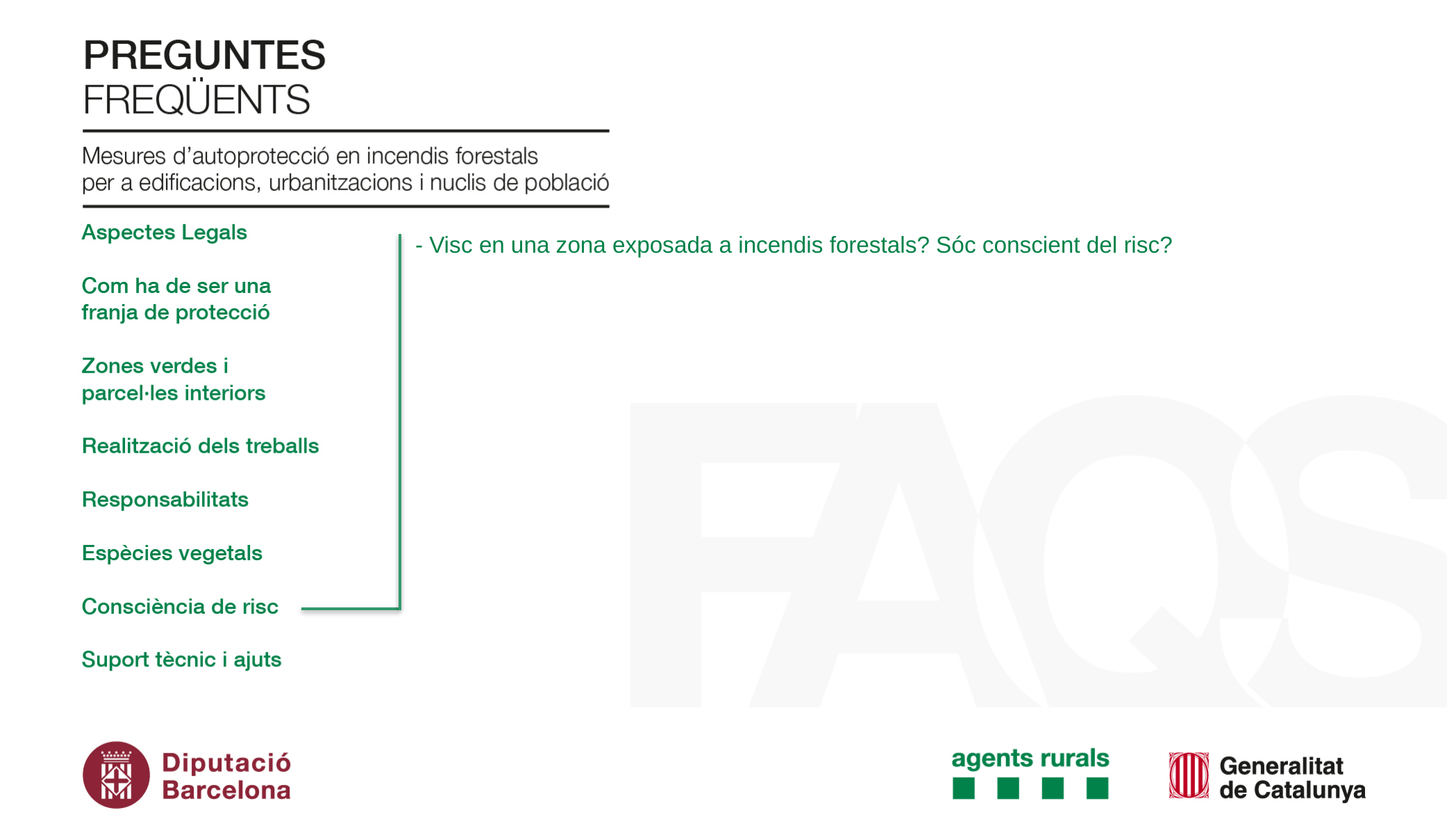

- Visc en una zona exposada a incendis forestals? Sóc conscient del risc?